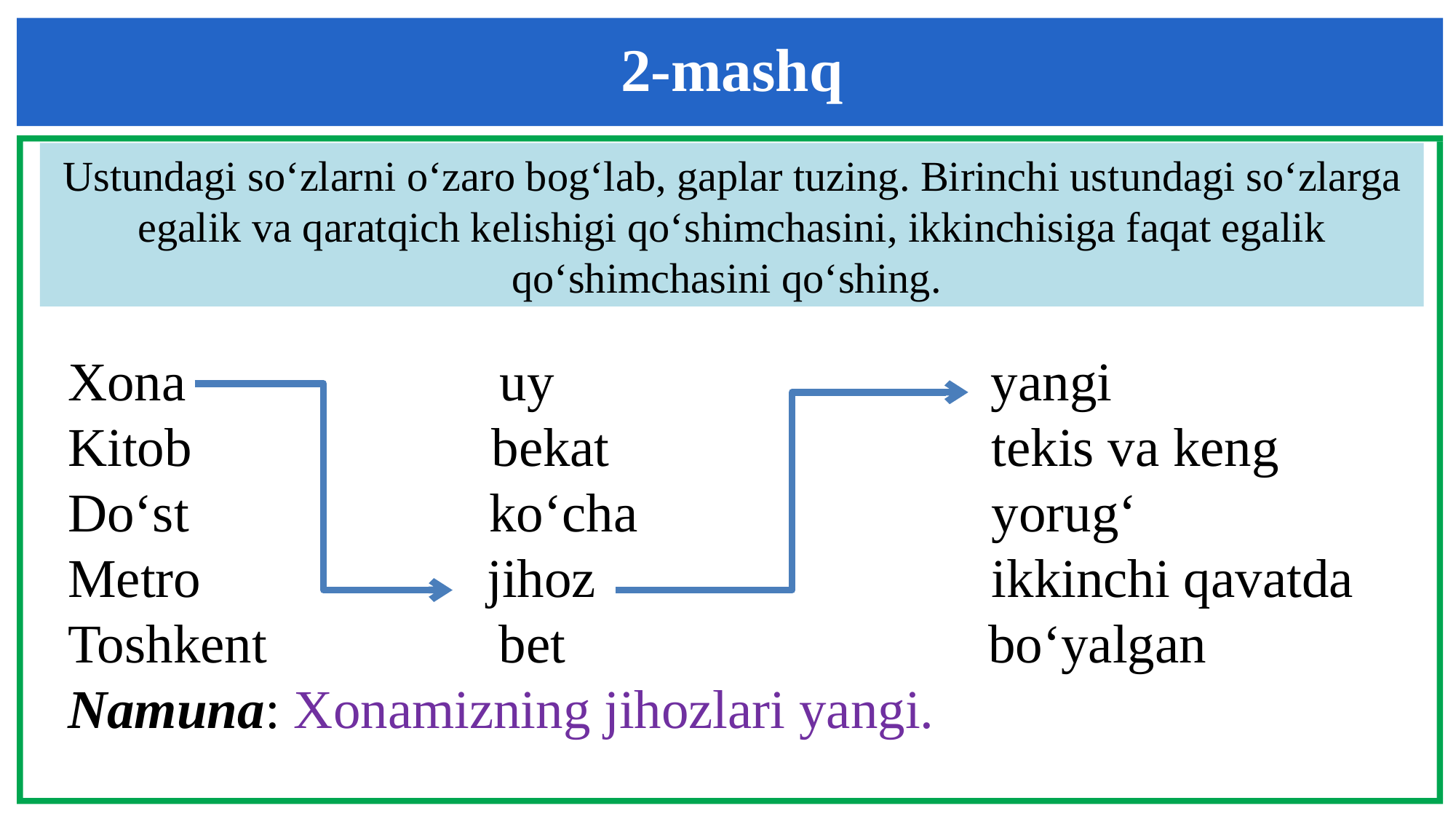

2-mashq
Ustundagi so‘zlarni o‘zaro bog‘lab, gaplar tuzing. Birinchi ustundagi so‘zlarga egalik va qaratqich kelishigi qo‘shimchasini, ikkinchisiga faqat egalik qo‘shimchasini qo‘shing.
Xona                       uy                                yangi
Kitob                      bekat                            tekis va keng
Do‘st                      ko‘cha                          yorug‘
Metro                     jihoz                             ikkinchi qavatda
Toshkent                 bet                               bo‘yalgan
Namuna: Xonamizning jihozlari yangi.